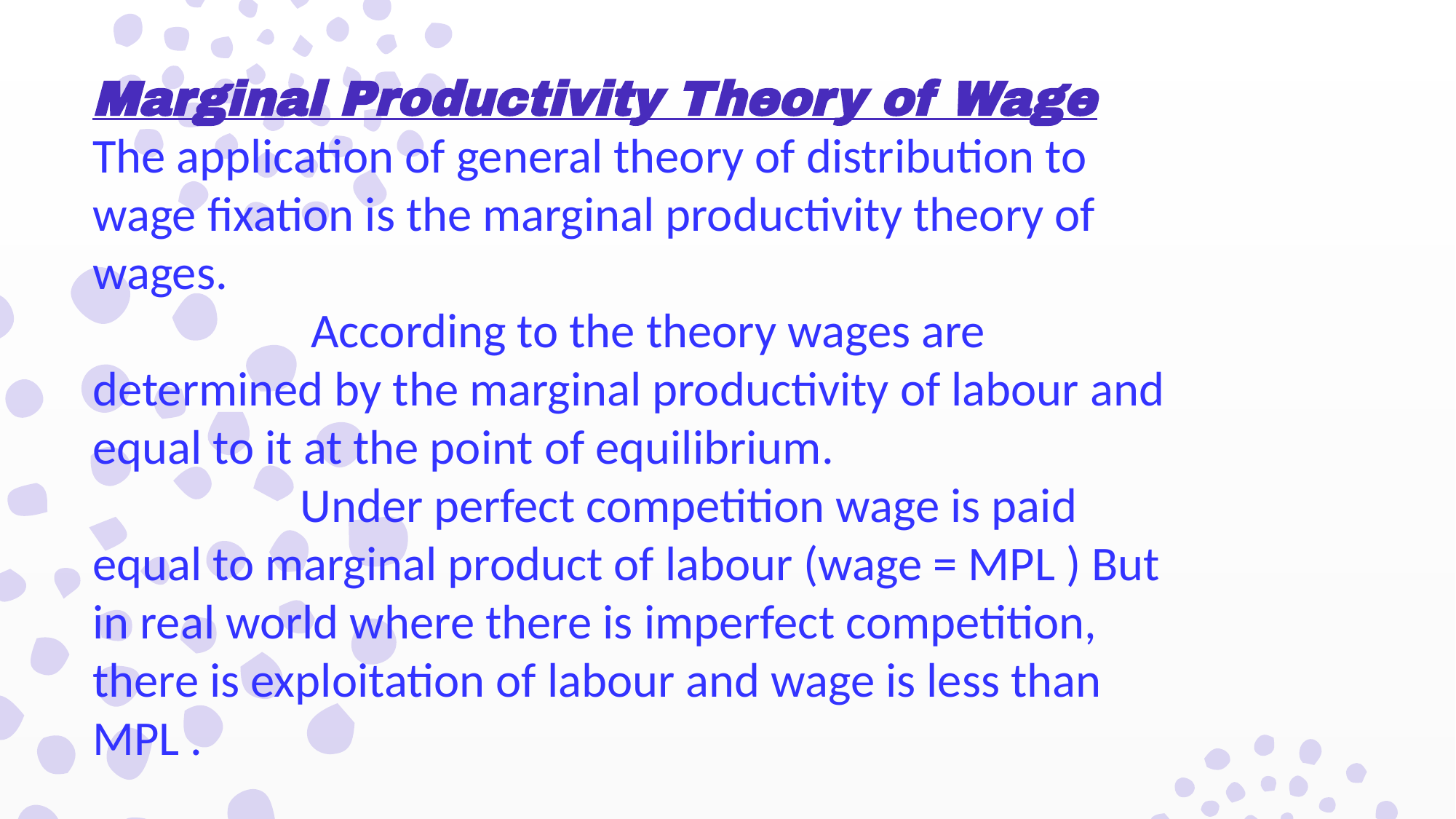

Marginal Productivity Theory of Wage
The application of general theory of distribution to wage fixation is the marginal productivity theory of wages.
                    According to the theory wages are determined by the marginal productivity of labour and equal to it at the point of equilibrium.
                   Under perfect competition wage is paid equal to marginal product of labour (wage = MPL ) But in real world where there is imperfect competition, there is exploitation of labour and wage is less than MPL .